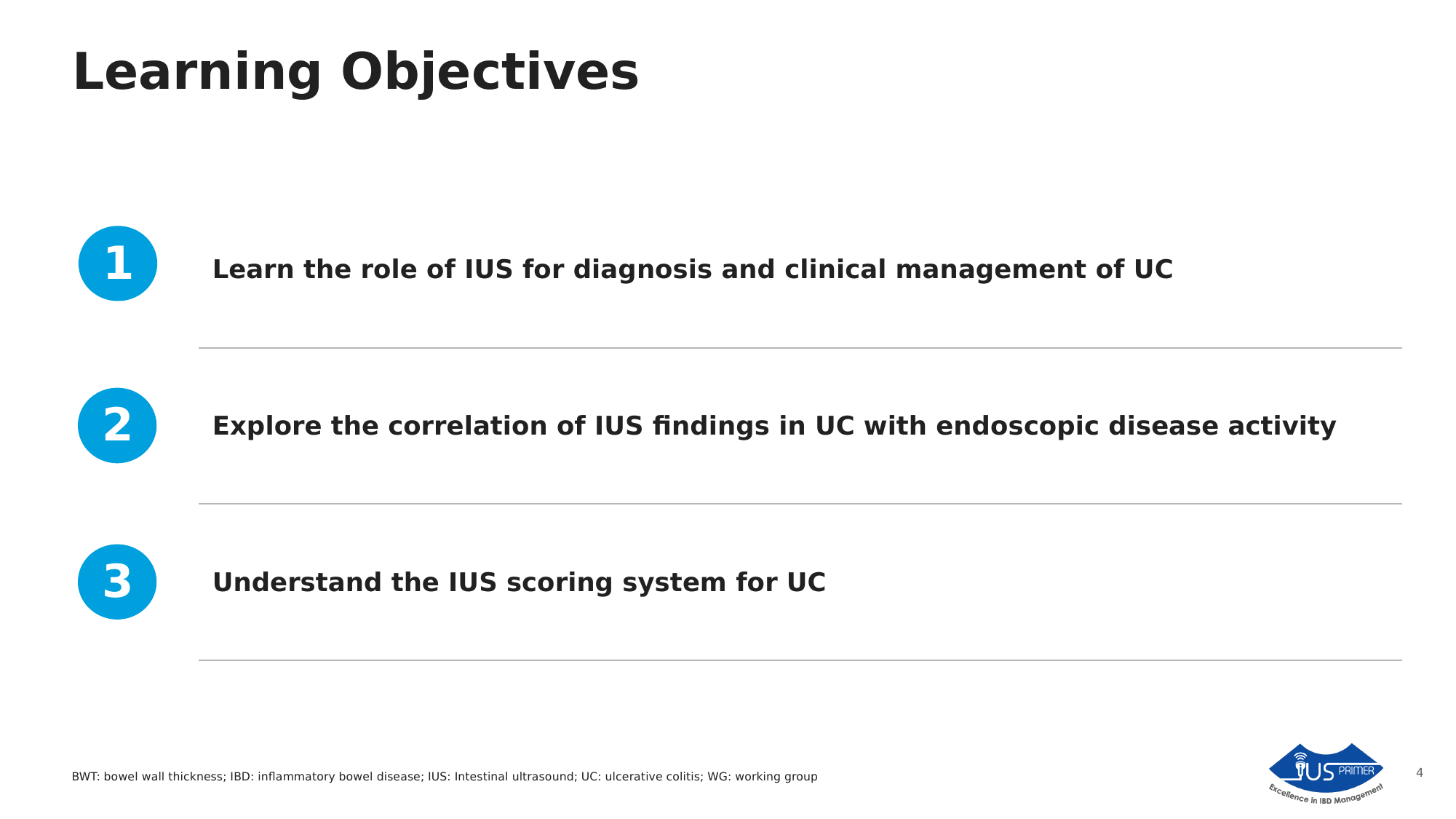

# Learning Objectives
| Learn the role of IUS for diagnosis and clinical management of UC |
| --- |
| Explore the correlation of IUS findings in UC with endoscopic disease activity |
| Understand the IUS scoring system for UC |

1

2

3
BWT: bowel wall thickness; IBD: inflammatory bowel disease; IUS: Intestinal ultrasound; UC: ulcerative colitis; WG: working group
4